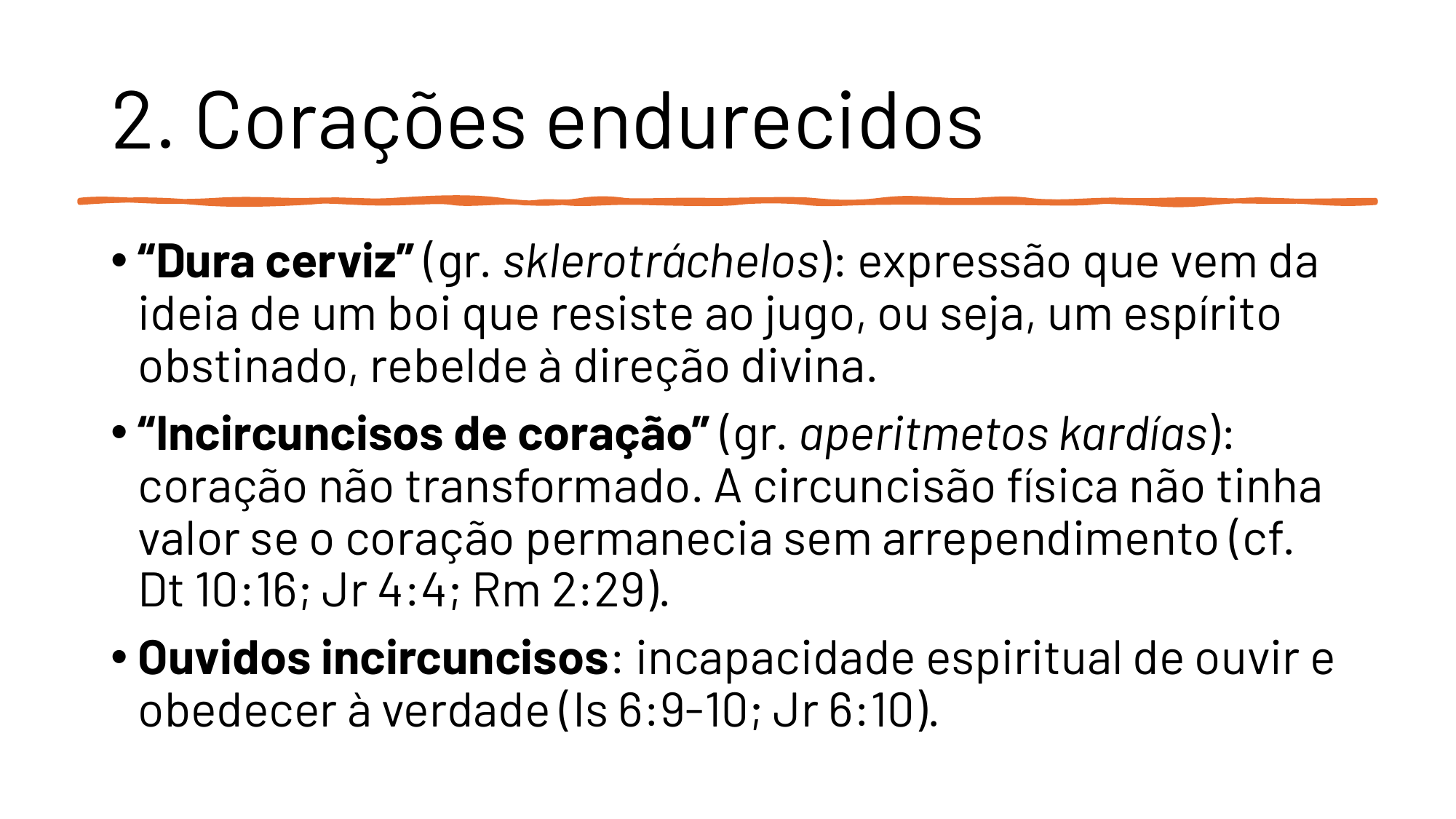

# 2. Corações endurecidos

“Dura cerviz” (gr. sklerotráchelos): expressão que vem da ideia de um boi que resiste ao jugo, ou seja, um espírito obstinado, rebelde à direção divina.
“Incircuncisos de coração” (gr. aperitmetos kardías): coração não transformado. A circuncisão física não tinha valor se o coração permanecia sem arrependimento (cf. Dt 10:16; Jr 4:4; Rm 2:29).
Ouvidos incircuncisos: incapacidade espiritual de ouvir e obedecer à verdade (Is 6:9-10; Jr 6:10).